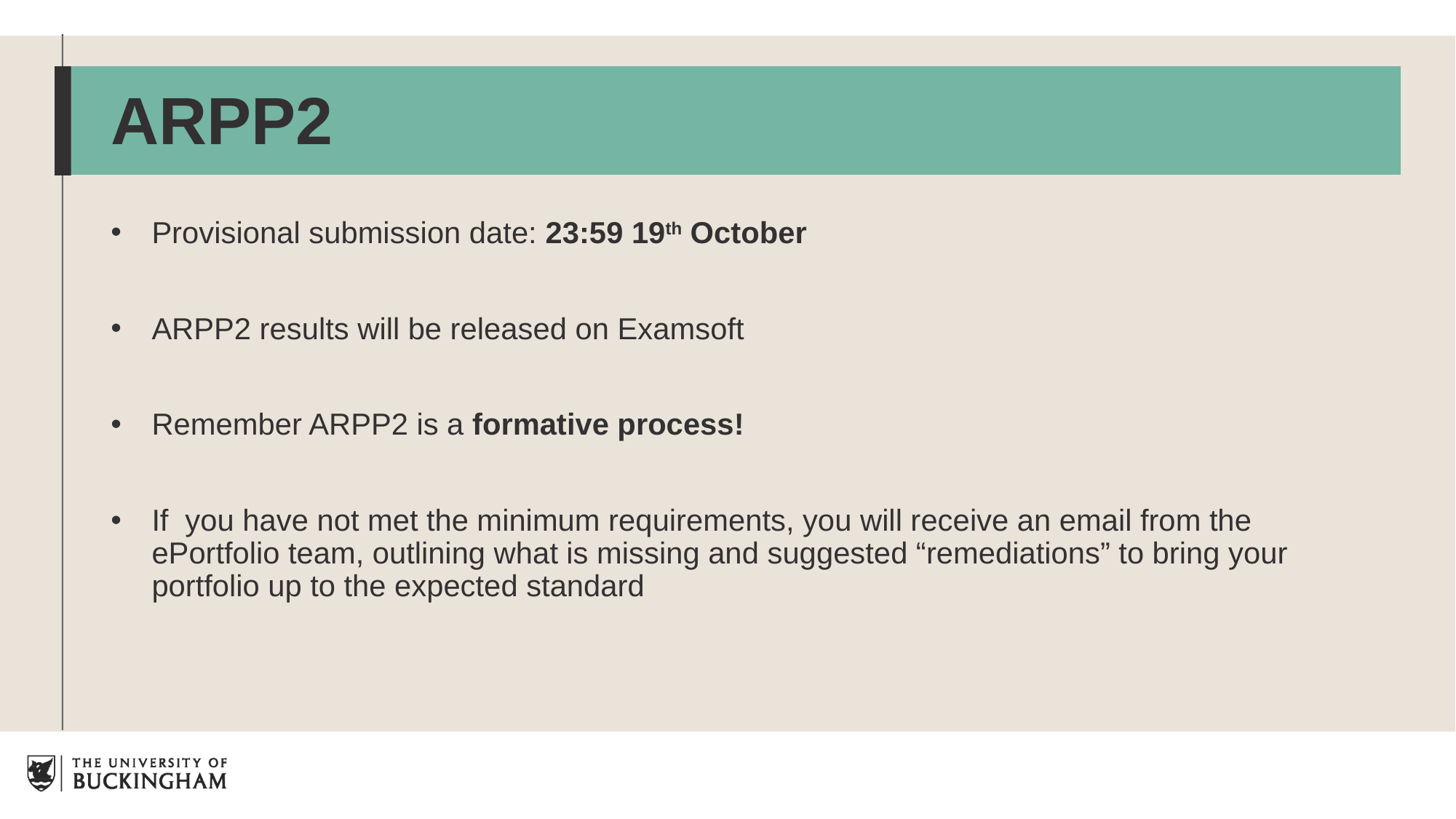

# ARPP2
Provisional submission date: 23:59 19th October

ARPP2 results will be released on Examsoft

Remember ARPP2 is a formative process!

If  you have not met the minimum requirements, you will receive an email from the ePortfolio team, outlining what is missing and suggested “remediations” to bring your portfolio up to the expected standard